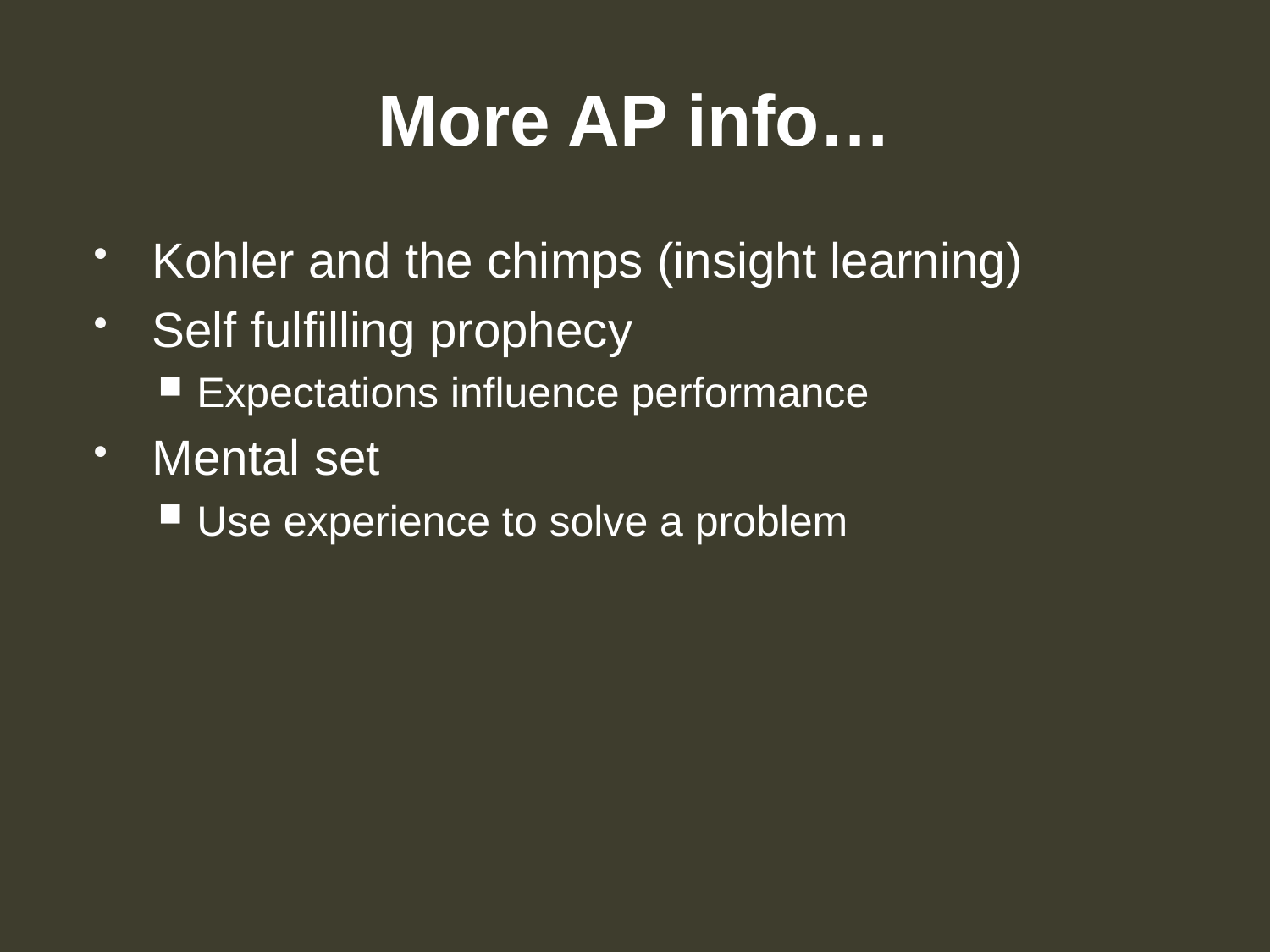

# More AP info…
Kohler and the chimps (insight learning)
Self fulfilling prophecy
Expectations influence performance
Mental set
Use experience to solve a problem